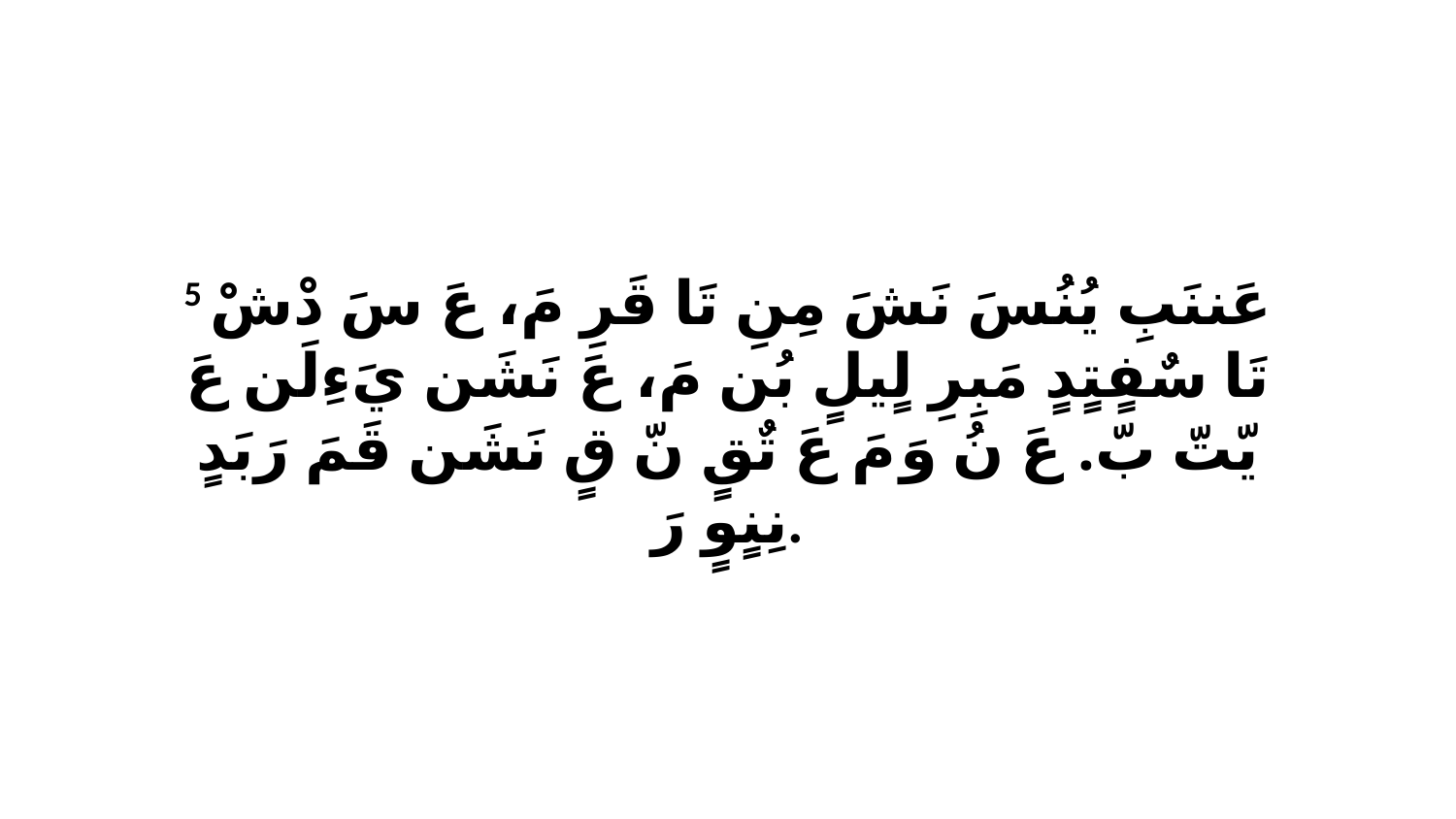

5 عَننَبِ يُنُسَ نَشَ مِنِ تَا قَرِ مَ، عَ سَ دْشْ تَا سٌفٍتٍدٍ مَبِرِ لٍيلٍ بُن مَ، عَ نَشَن يَءِلَن عَ يّتّ بّ. عَ نُ وَ مَ عَ تٌقٍ نّ قٍ نَشَن قَمَ رَبَدٍ نِنٍوٍ رَ.